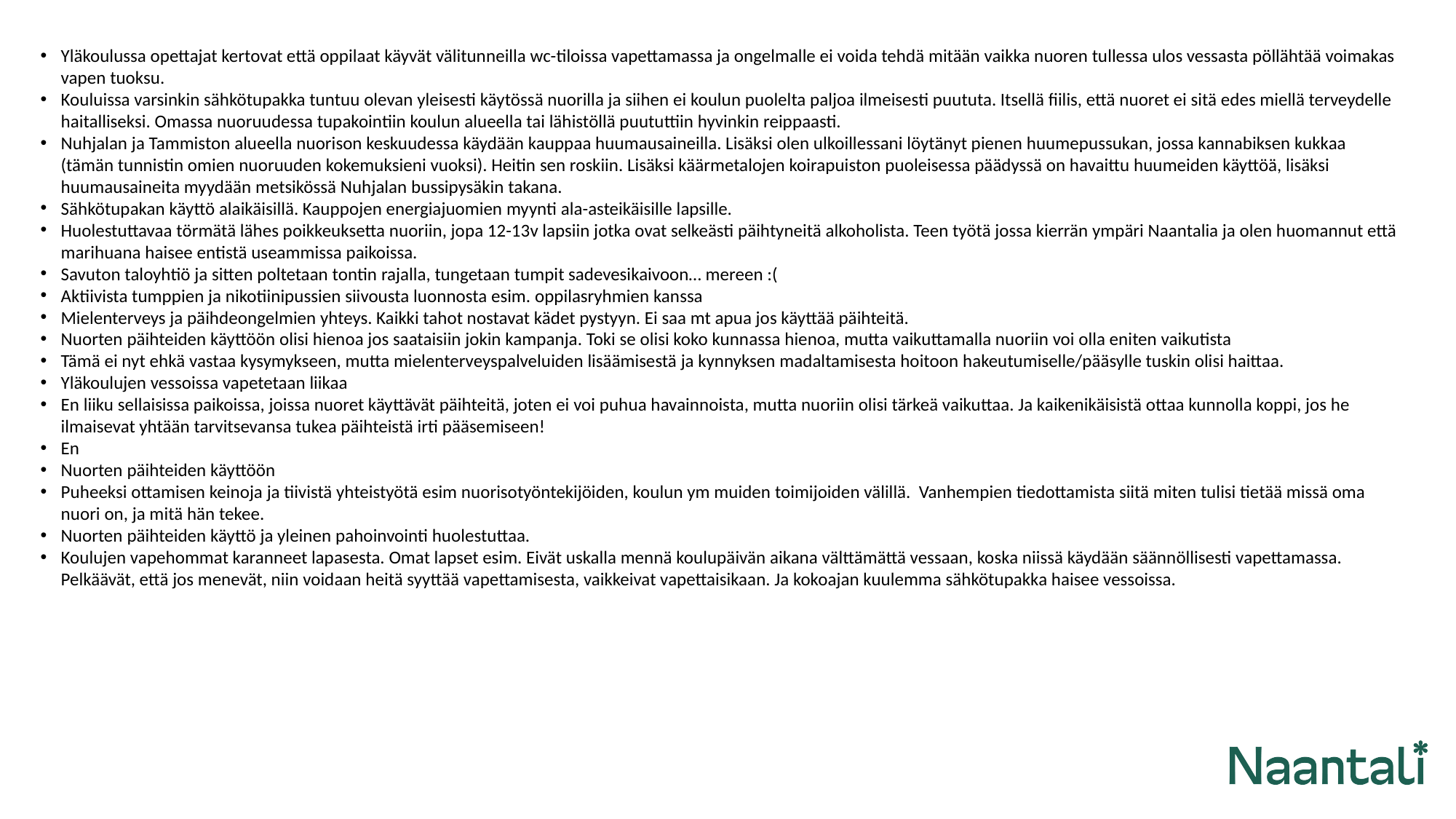

Yläkoulussa opettajat kertovat että oppilaat käyvät välitunneilla wc-tiloissa vapettamassa ja ongelmalle ei voida tehdä mitään vaikka nuoren tullessa ulos vessasta pöllähtää voimakas vapen tuoksu.
Kouluissa varsinkin sähkötupakka tuntuu olevan yleisesti käytössä nuorilla ja siihen ei koulun puolelta paljoa ilmeisesti puututa. Itsellä fiilis, että nuoret ei sitä edes miellä terveydelle haitalliseksi. Omassa nuoruudessa tupakointiin koulun alueella tai lähistöllä puututtiin hyvinkin reippaasti.
Nuhjalan ja Tammiston alueella nuorison keskuudessa käydään kauppaa huumausaineilla. Lisäksi olen ulkoillessani löytänyt pienen huumepussukan, jossa kannabiksen kukkaa (tämän tunnistin omien nuoruuden kokemuksieni vuoksi). Heitin sen roskiin. Lisäksi käärmetalojen koirapuiston puoleisessa päädyssä on havaittu huumeiden käyttöä, lisäksi huumausaineita myydään metsikössä Nuhjalan bussipysäkin takana.
Sähkötupakan käyttö alaikäisillä. Kauppojen energiajuomien myynti ala-asteikäisille lapsille.
Huolestuttavaa törmätä lähes poikkeuksetta nuoriin, jopa 12-13v lapsiin jotka ovat selkeästi päihtyneitä alkoholista. Teen työtä jossa kierrän ympäri Naantalia ja olen huomannut että marihuana haisee entistä useammissa paikoissa.
Savuton taloyhtiö ja sitten poltetaan tontin rajalla, tungetaan tumpit sadevesikaivoon… mereen :(
Aktiivista tumppien ja nikotiinipussien siivousta luonnosta esim. oppilasryhmien kanssa
Mielenterveys ja päihdeongelmien yhteys. Kaikki tahot nostavat kädet pystyyn. Ei saa mt apua jos käyttää päihteitä.
Nuorten päihteiden käyttöön olisi hienoa jos saataisiin jokin kampanja. Toki se olisi koko kunnassa hienoa, mutta vaikuttamalla nuoriin voi olla eniten vaikutista
Tämä ei nyt ehkä vastaa kysymykseen, mutta mielenterveyspalveluiden lisäämisestä ja kynnyksen madaltamisesta hoitoon hakeutumiselle/pääsylle tuskin olisi haittaa.
Yläkoulujen vessoissa vapetetaan liikaa
En liiku sellaisissa paikoissa, joissa nuoret käyttävät päihteitä, joten ei voi puhua havainnoista, mutta nuoriin olisi tärkeä vaikuttaa. Ja kaikenikäisistä ottaa kunnolla koppi, jos he ilmaisevat yhtään tarvitsevansa tukea päihteistä irti pääsemiseen!
En
Nuorten päihteiden käyttöön
Puheeksi ottamisen keinoja ja tiivistä yhteistyötä esim nuorisotyöntekijöiden, koulun ym muiden toimijoiden välillä.  Vanhempien tiedottamista siitä miten tulisi tietää missä oma nuori on, ja mitä hän tekee.
Nuorten päihteiden käyttö ja yleinen pahoinvointi huolestuttaa.
Koulujen vapehommat karanneet lapasesta. Omat lapset esim. Eivät uskalla mennä koulupäivän aikana välttämättä vessaan, koska niissä käydään säännöllisesti vapettamassa. Pelkäävät, että jos menevät, niin voidaan heitä syyttää vapettamisesta, vaikkeivat vapettaisikaan. Ja kokoajan kuulemma sähkötupakka haisee vessoissa.